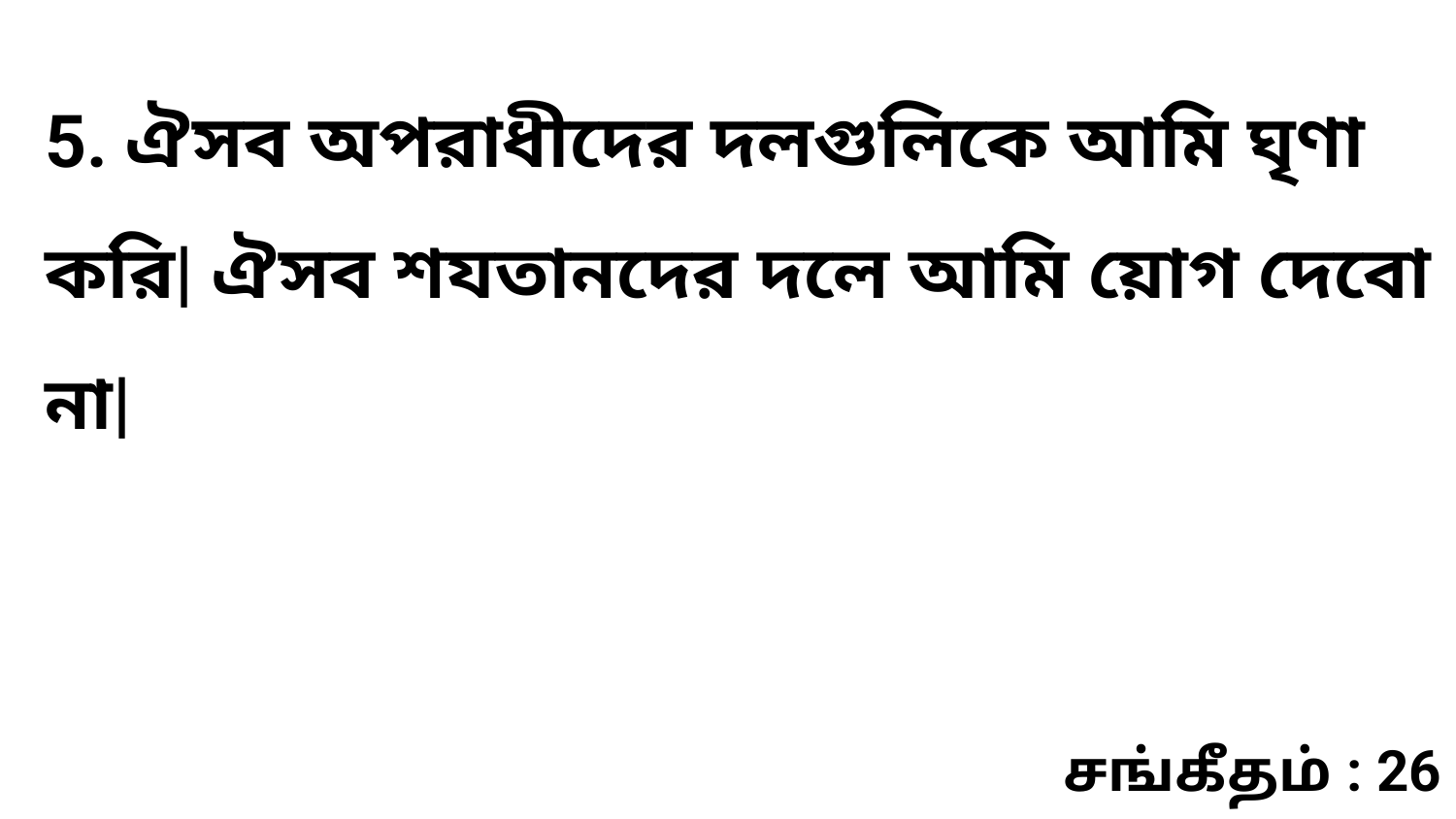

5. ঐসব অপরাধীদের দলগুলিকে আমি ঘৃণা করি| ঐসব শযতানদের দলে আমি য়োগ দেবো না|
சங்கீதம் : 26